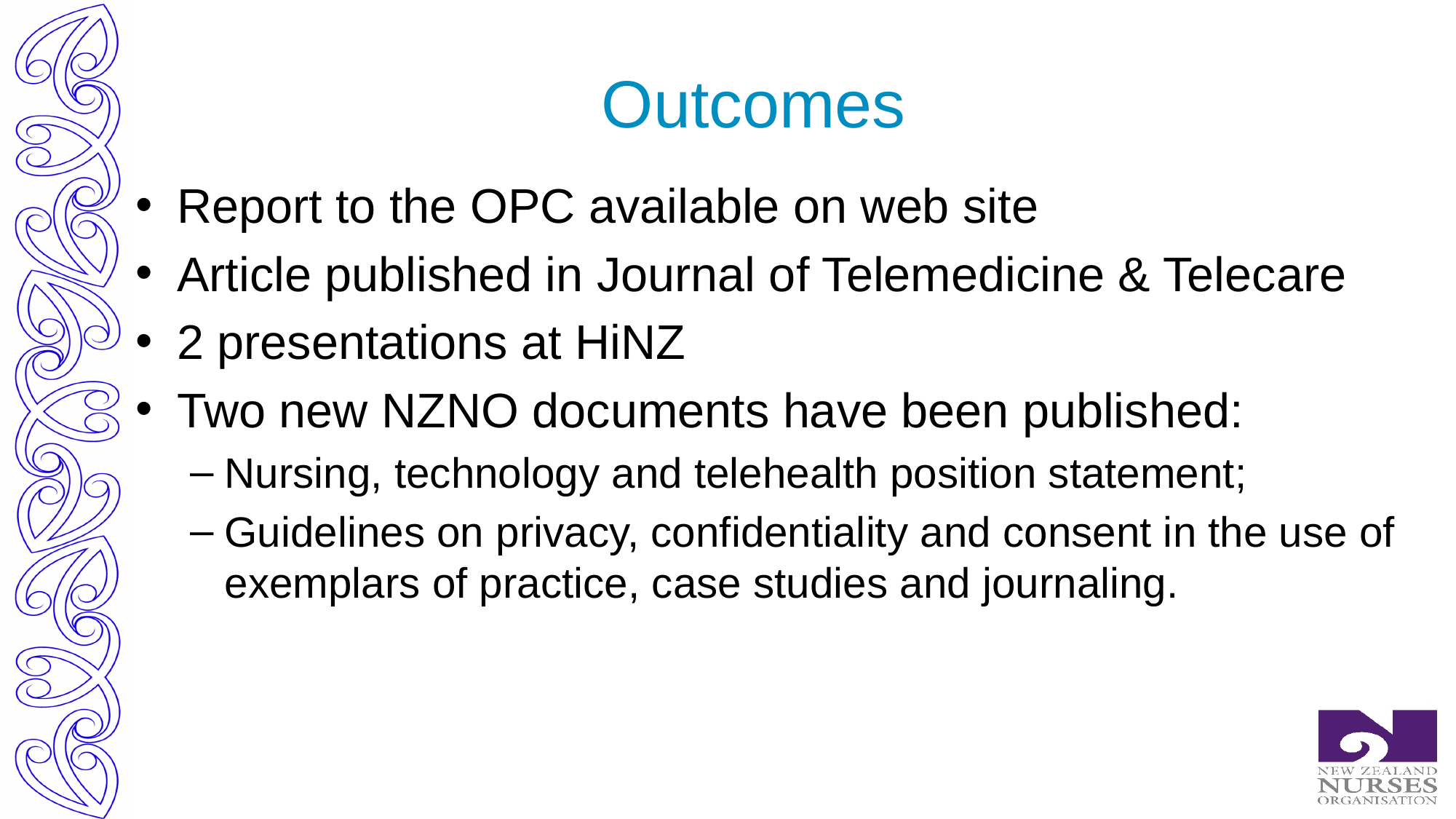

# Outcomes
Report to the OPC available on web site
Article published in Journal of Telemedicine & Telecare
2 presentations at HiNZ
Two new NZNO documents have been published:
Nursing, technology and telehealth position statement;
Guidelines on privacy, confidentiality and consent in the use of exemplars of practice, case studies and journaling.